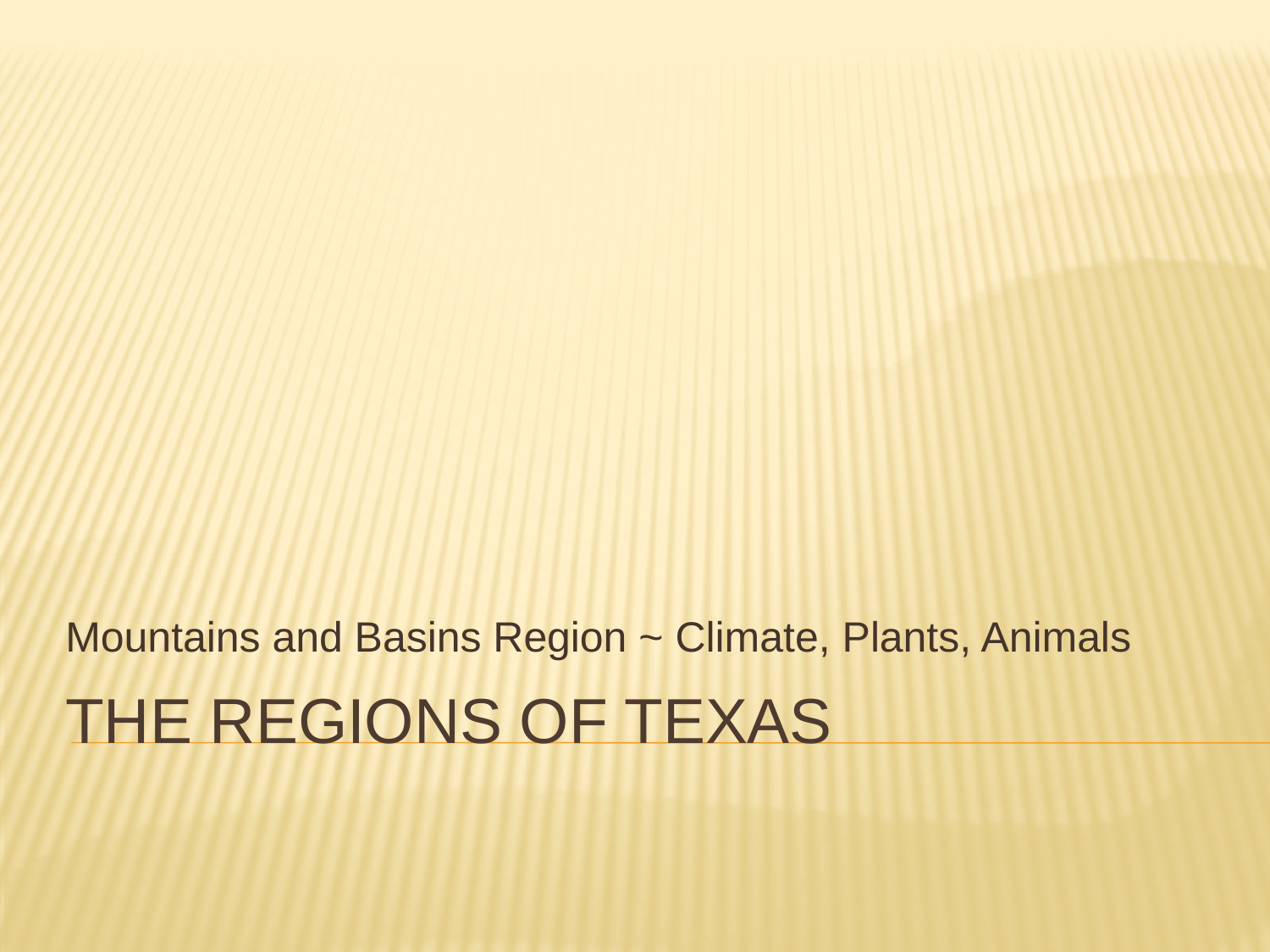

Mountains and Basins Region ~ Climate, Plants, Animals
# The Regions of texas